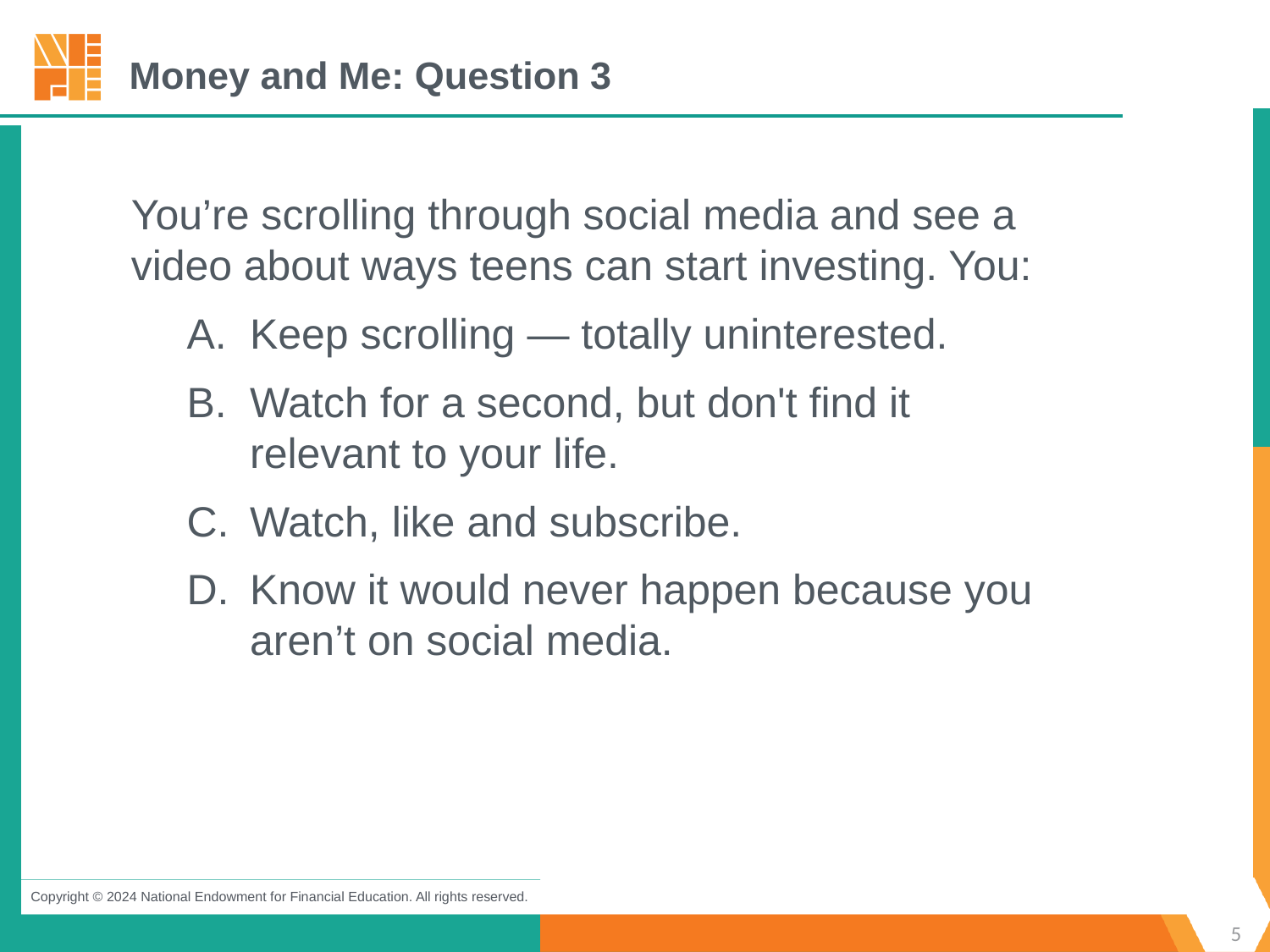

Money and Me: Question 3
You’re scrolling through social media and see a video about ways teens can start investing. You:
Keep scrolling — totally uninterested.
Watch for a second, but don't find it relevant to your life.
Watch, like and subscribe.
Know it would never happen because you aren’t on social media.
5